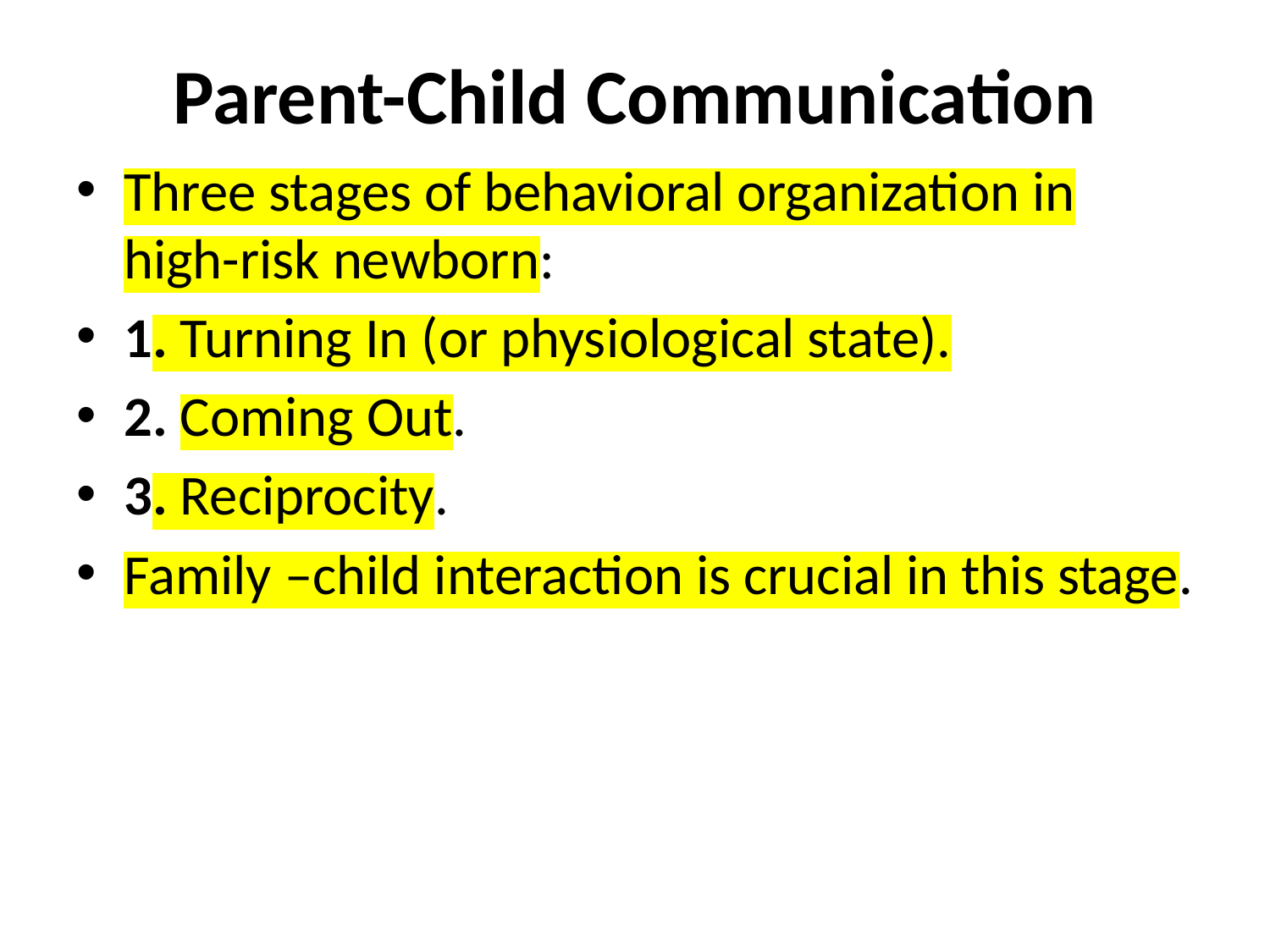

# Parent-Child Communication
Three stages of behavioral organization in high-risk newborn:
1. Turning In (or physiological state).
2. Coming Out.
3. Reciprocity.
Family –child interaction is crucial in this stage.